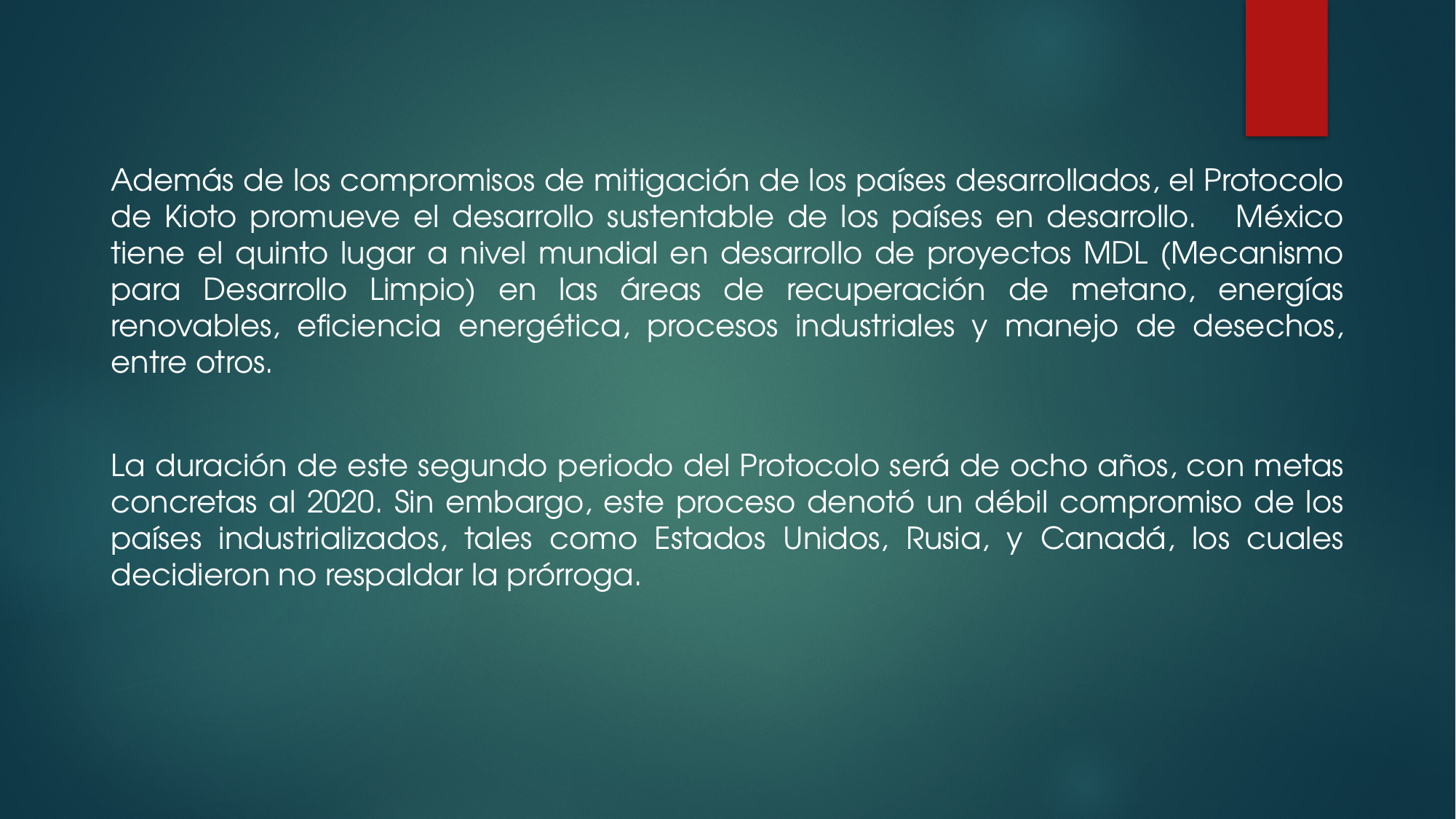

Además de los compromisos de mitigación de los países desarrollados, el Protocolo de Kioto promueve el desarrollo sustentable de los países en desarrollo.   México tiene el quinto lugar a nivel mundial en desarrollo de proyectos MDL (Mecanismo para Desarrollo Limpio) en las áreas de recuperación de metano, energías renovables, eficiencia energética, procesos industriales y manejo de desechos, entre otros.

La duración de este segundo periodo del Protocolo será de ocho años, con metas concretas al 2020. Sin embargo, este proceso denotó un débil compromiso de los países industrializados, tales como Estados Unidos, Rusia, y Canadá, los cuales decidieron no respaldar la prórroga.